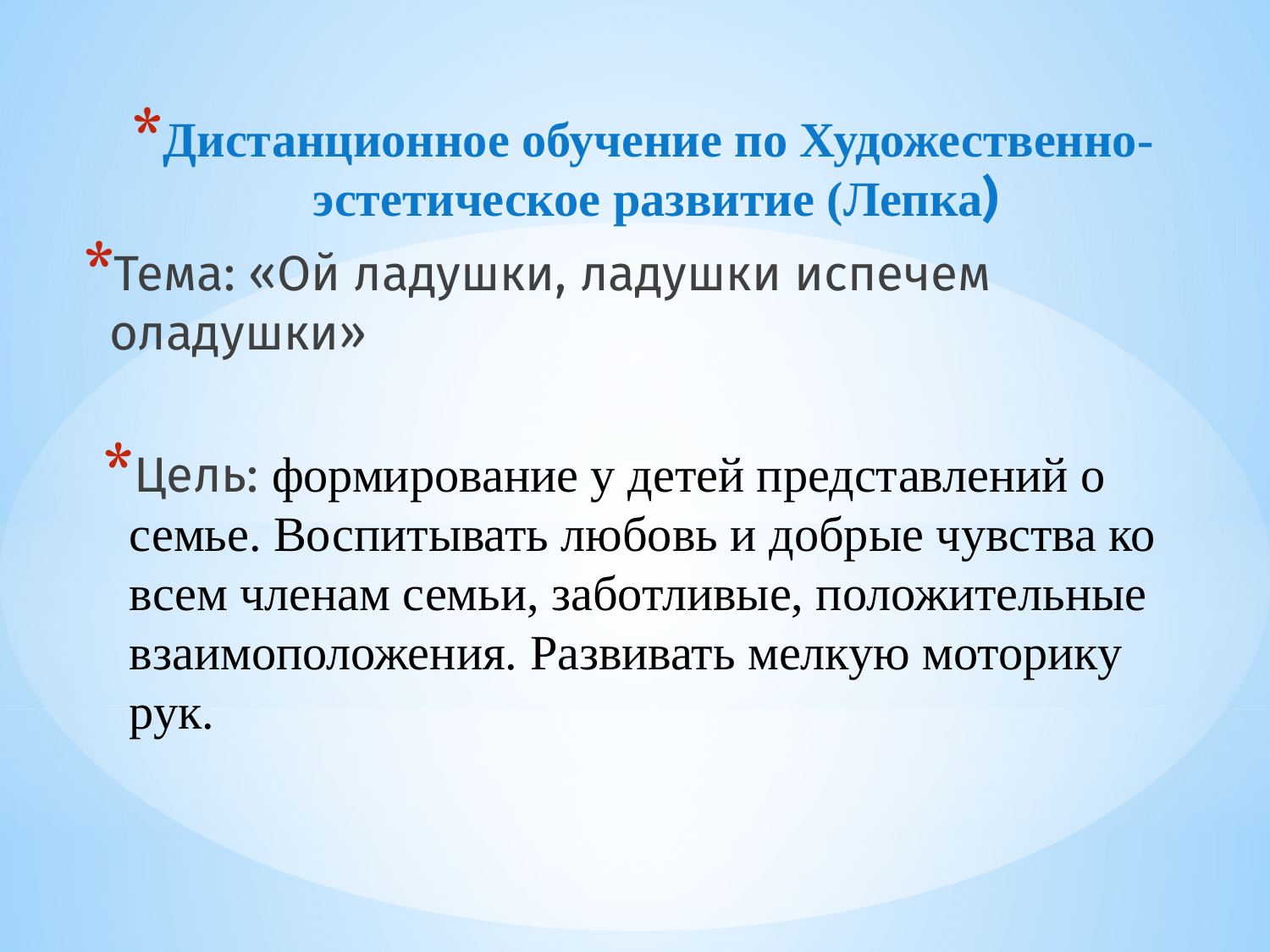

Дистанционное обучение по Художественно-эстетическое развитие (Лепка)
Тема: «Ой ладушки, ладушки испечем оладушки»
# Цель: формирование у детей представлений о семье. Воспитывать любовь и добрые чувства ко всем членам семьи, заботливые, положительные взаимоположения. Развивать мелкую моторику рук.